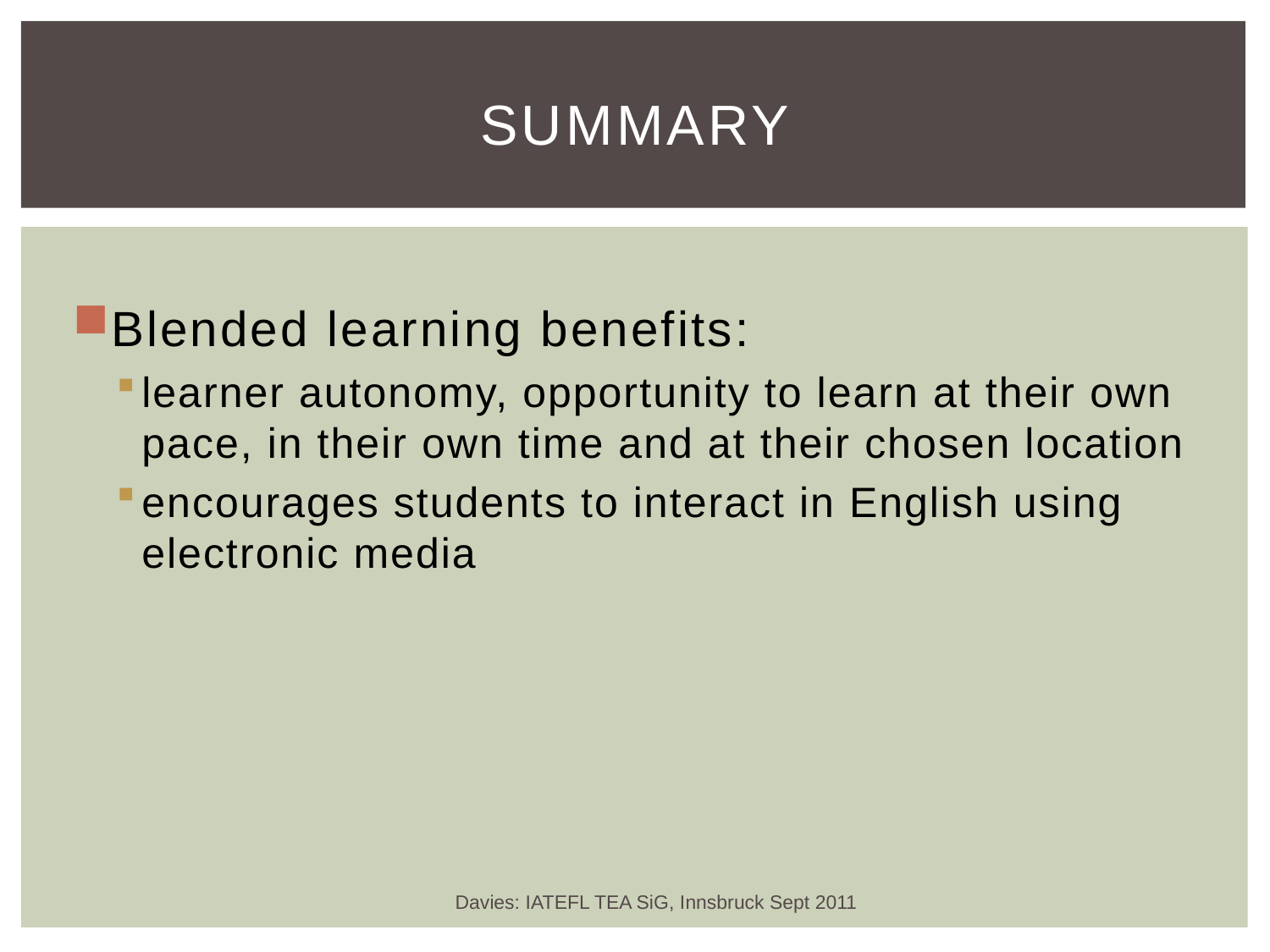

# Summary

Blended learning benefits:
learner autonomy, opportunity to learn at their own pace, in their own time and at their chosen location
encourages students to interact in English using electronic media

Davies: IATEFL TEA SiG, Innsbruck Sept 2011